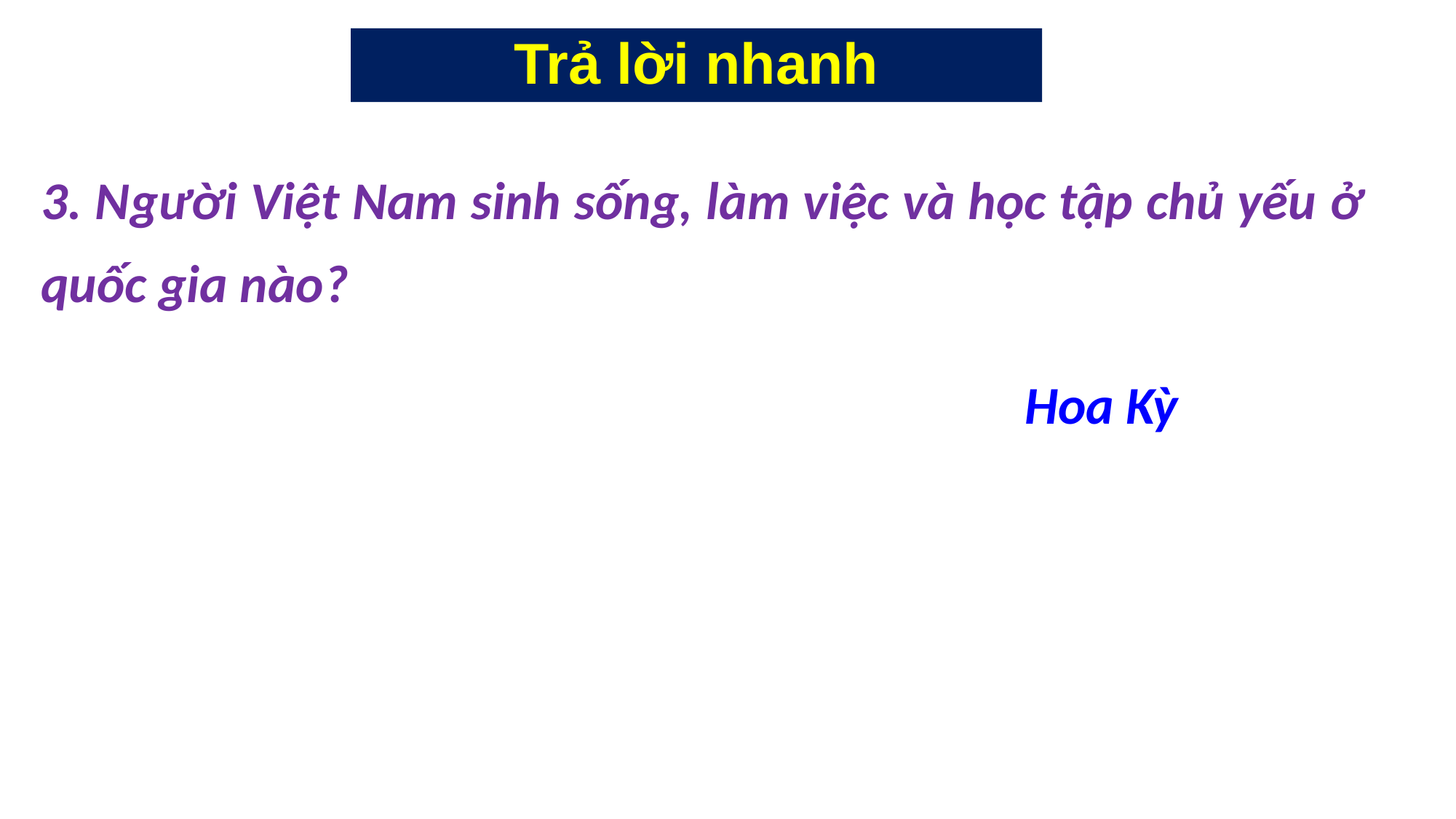

# Trả lời nhanh
3. Người Việt Nam sinh sống, làm việc và học tập chủ yếu ở quốc gia nào?
4
Hoa Kỳ
3
1
2